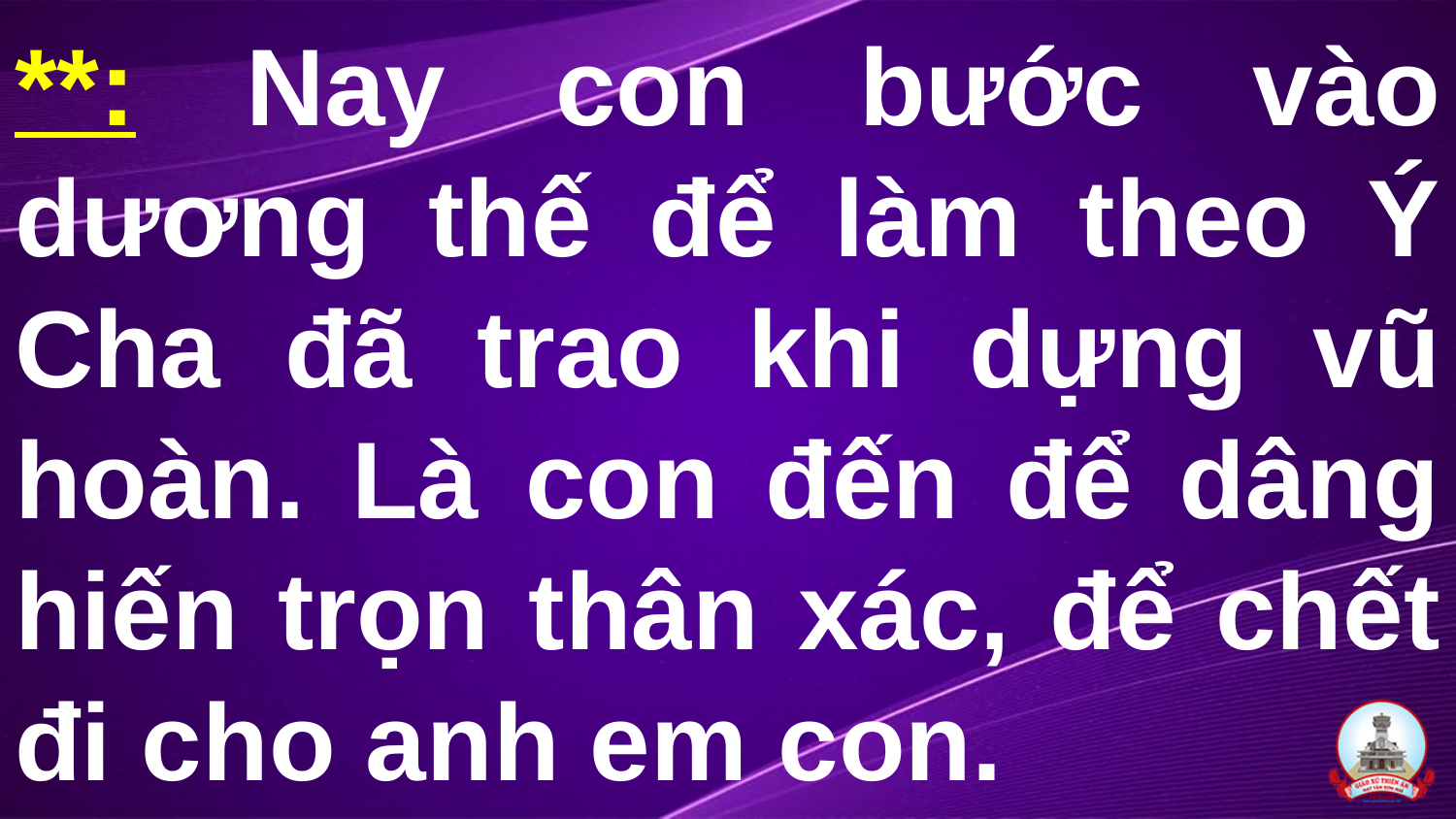

# **: Nay con bước vào dương thế để làm theo Ý Cha đã trao khi dựng vũ hoàn. Là con đến để dâng hiến trọn thân xác, để chết đi cho anh em con.